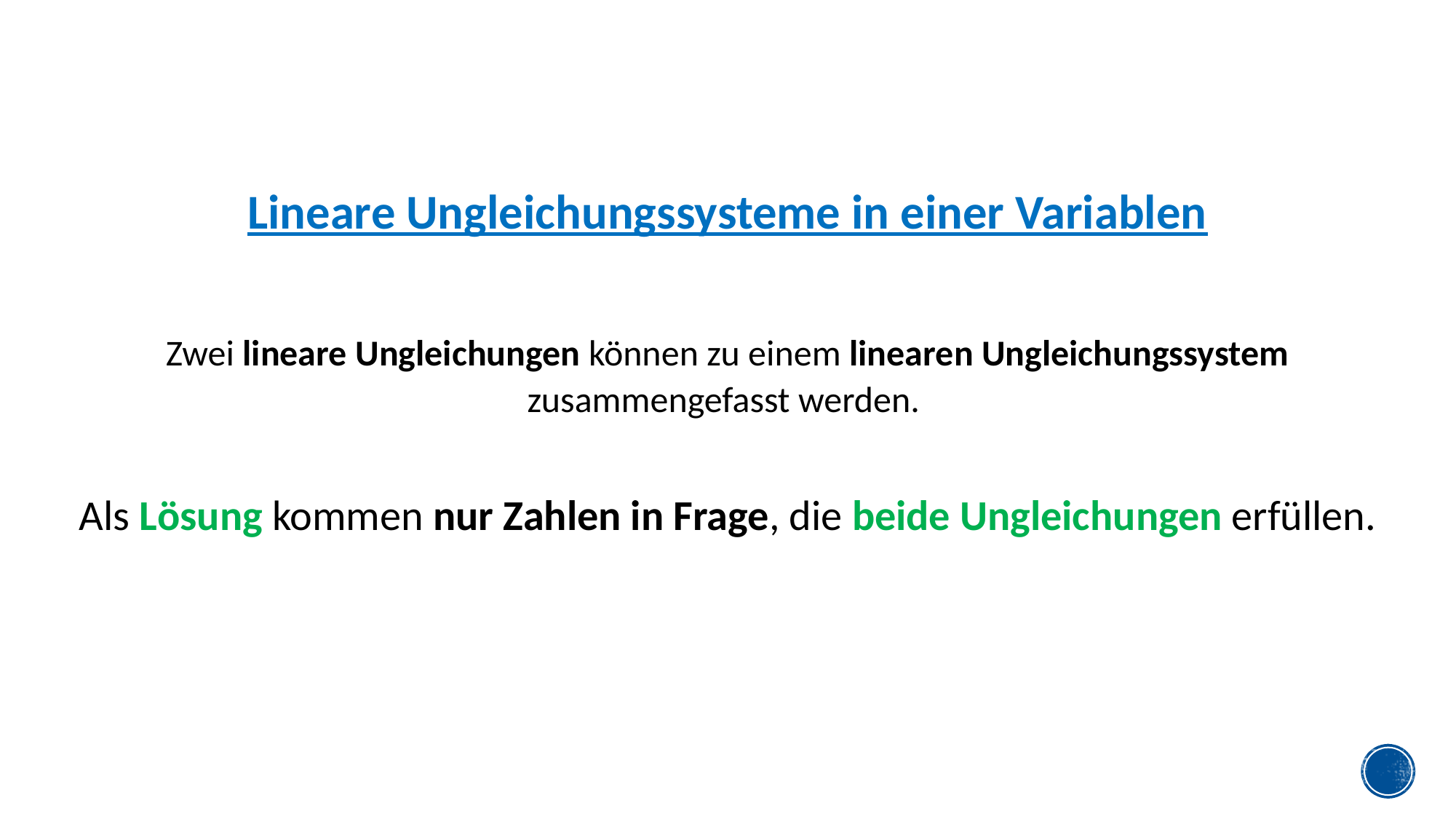

Lineare Ungleichungssysteme in einer Variablen
Zwei lineare Ungleichungen können zu einem linearen Ungleichungssystem zusammengefasst werden.

Als Lösung kommen nur Zahlen in Frage, die beide Ungleichungen erfüllen.